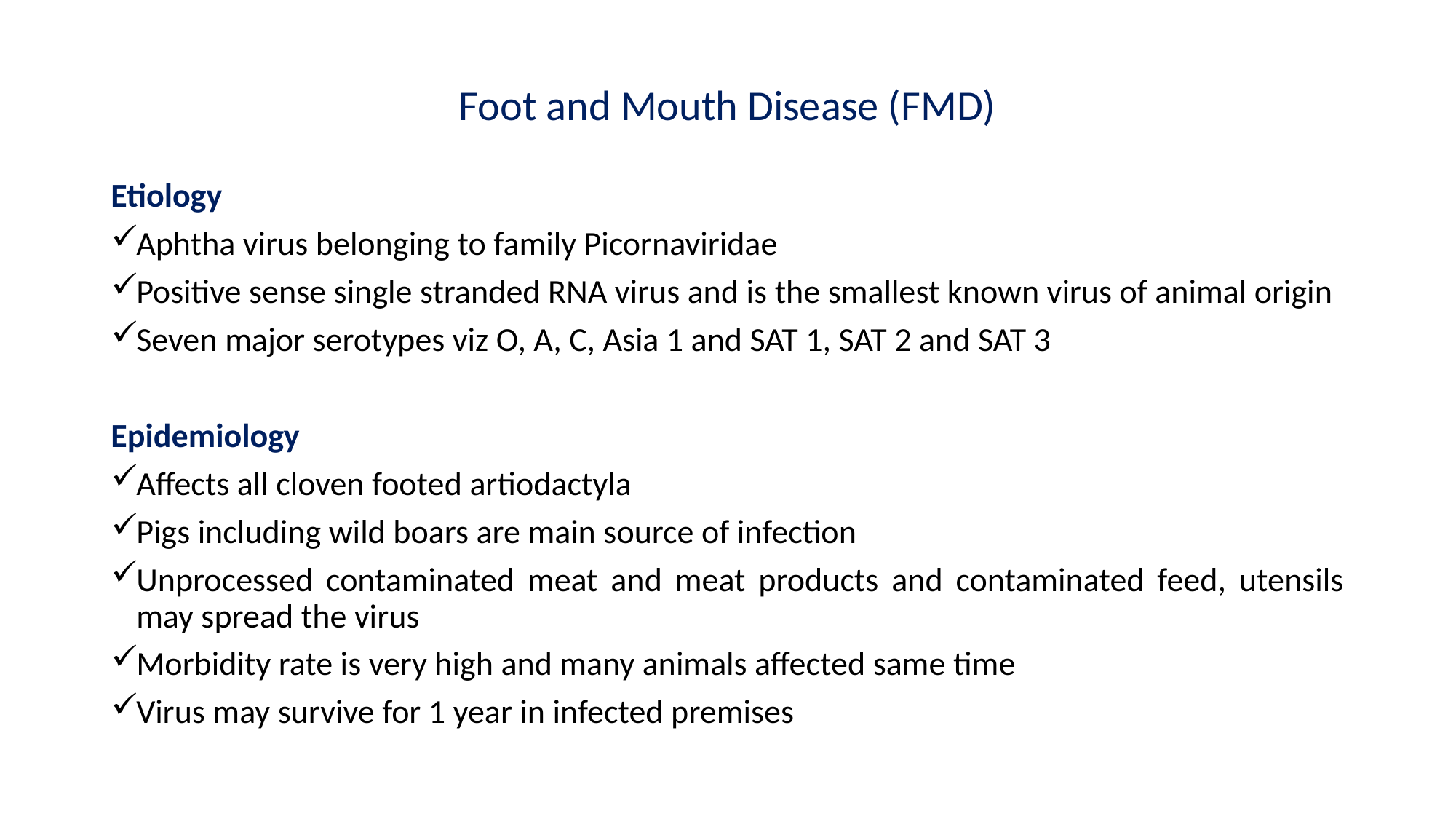

# Foot and Mouth Disease (FMD)
Etiology
Aphtha virus belonging to family Picornaviridae
Positive sense single stranded RNA virus and is the smallest known virus of animal origin
Seven major serotypes viz O, A, C, Asia 1 and SAT 1, SAT 2 and SAT 3

Epidemiology
Affects all cloven footed artiodactyla
Pigs including wild boars are main source of infection
Unprocessed contaminated meat and meat products and contaminated feed, utensils may spread the virus
Morbidity rate is very high and many animals affected same time
Virus may survive for 1 year in infected premises